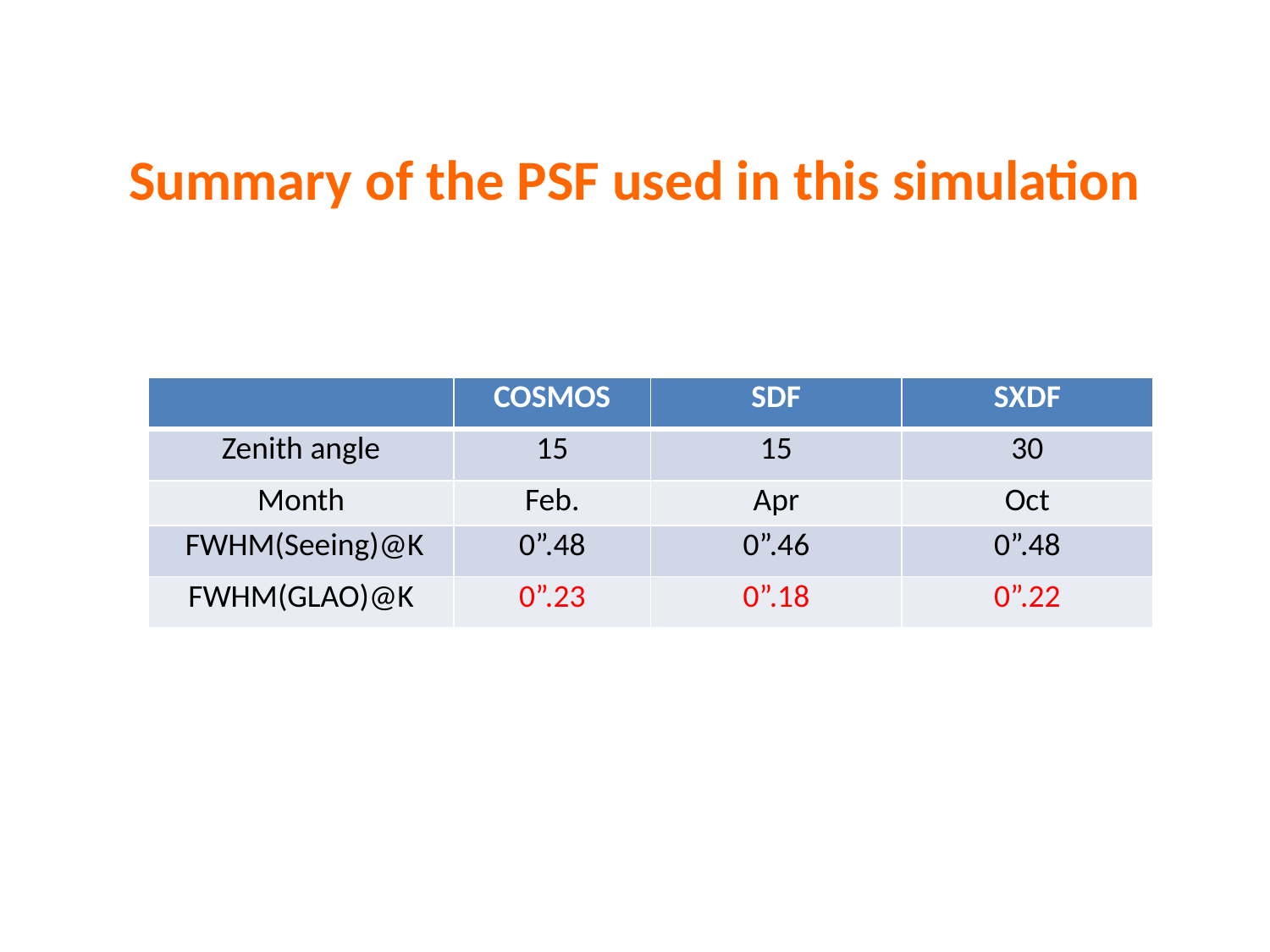

# Summary of the PSF used in this simulation
|  | COSMOS | SDF | SXDF |
| --- | --- | --- | --- |
| Zenith angle | 15 | 15 | 30 |
| Month | Feb. | Apr | Oct |
| FWHM(Seeing)@K | 0”.48 | 0”.46 | 0”.48 |
| FWHM(GLAO)@K | 0”.23 | 0”.18 | 0”.22 |